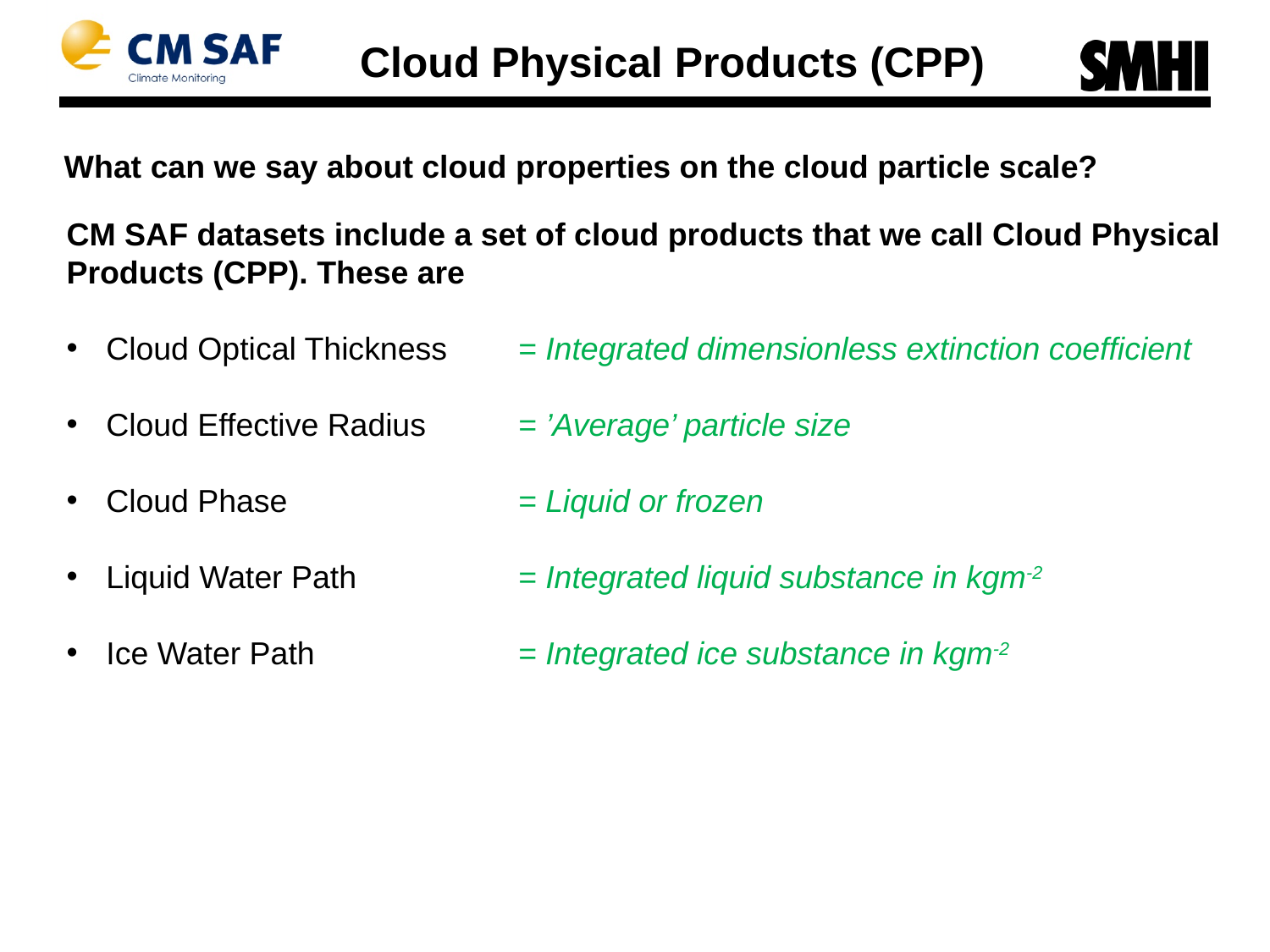

Cloud Physical Products (CPP)
What can we say about cloud properties on the cloud particle scale?
CM SAF datasets include a set of cloud products that we call Cloud Physical Products (CPP). These are

Cloud Optical Thickness
Cloud Effective Radius
Cloud Phase
Liquid Water Path
Ice Water Path
= Integrated dimensionless extinction coefficient

= ’Average’ particle size

= Liquid or frozen

= Integrated liquid substance in kgm-2

= Integrated ice substance in kgm-2